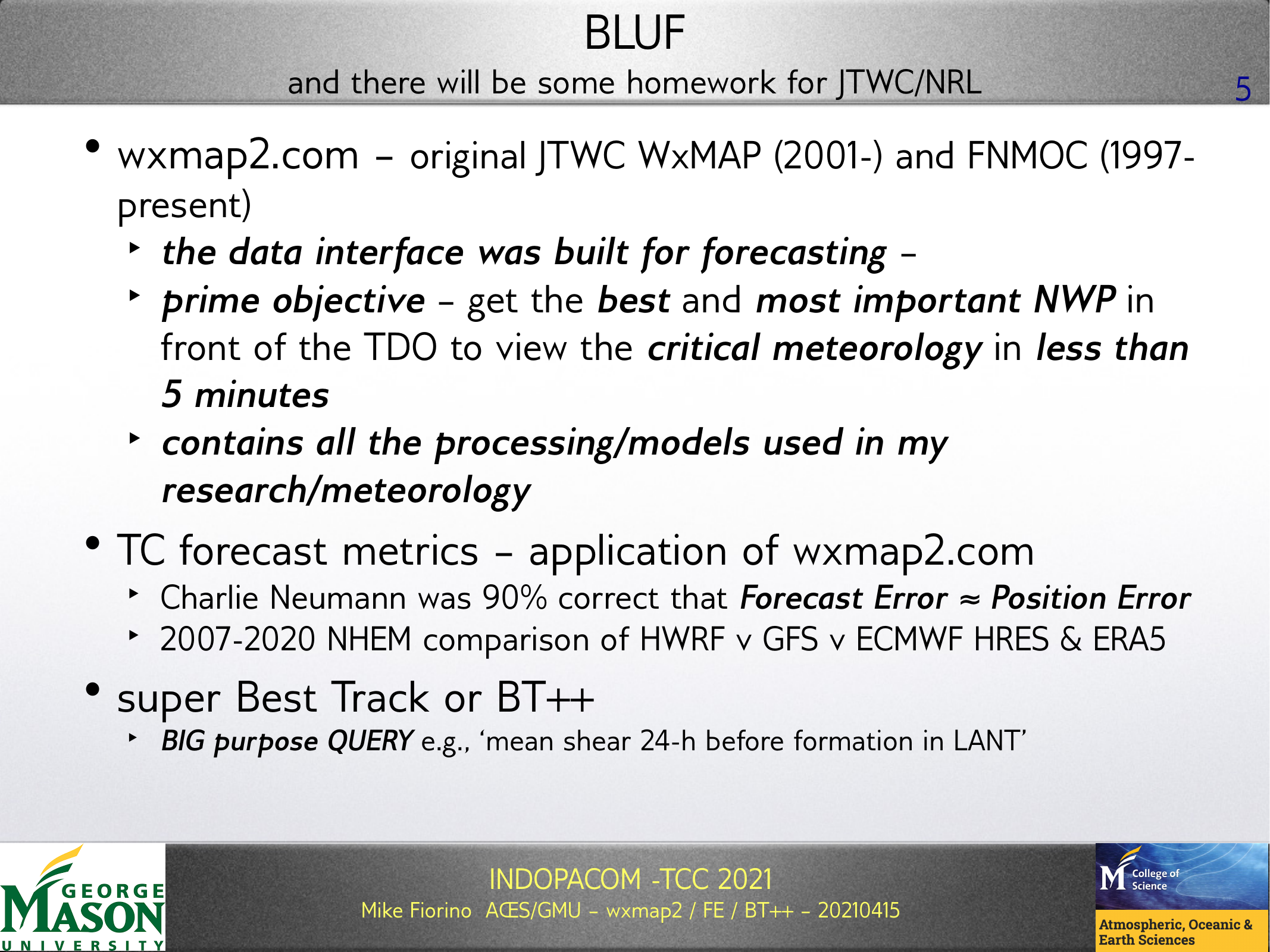

# BLUF and there will be some homework for JTWC/NRL
wxmap2.com – original JTWC WxMAP (2001-) and FNMOC (1997-present)
the data interface was built for forecasting –
prime objective – get the best and most important NWP in front of the TDO to view the critical meteorology in less than 5 minutes
contains all the processing/models used in my research/meteorology
TC forecast metrics – application of wxmap2.com
Charlie Neumann was 90% correct that Forecast Error ≈ Position Error
2007-2020 NHEM comparison of HWRF v GFS v ECMWF HRES & ERA5
super Best Track or BT++
BIG purpose QUERY e.g., ‘mean shear 24-h before formation in LANT’